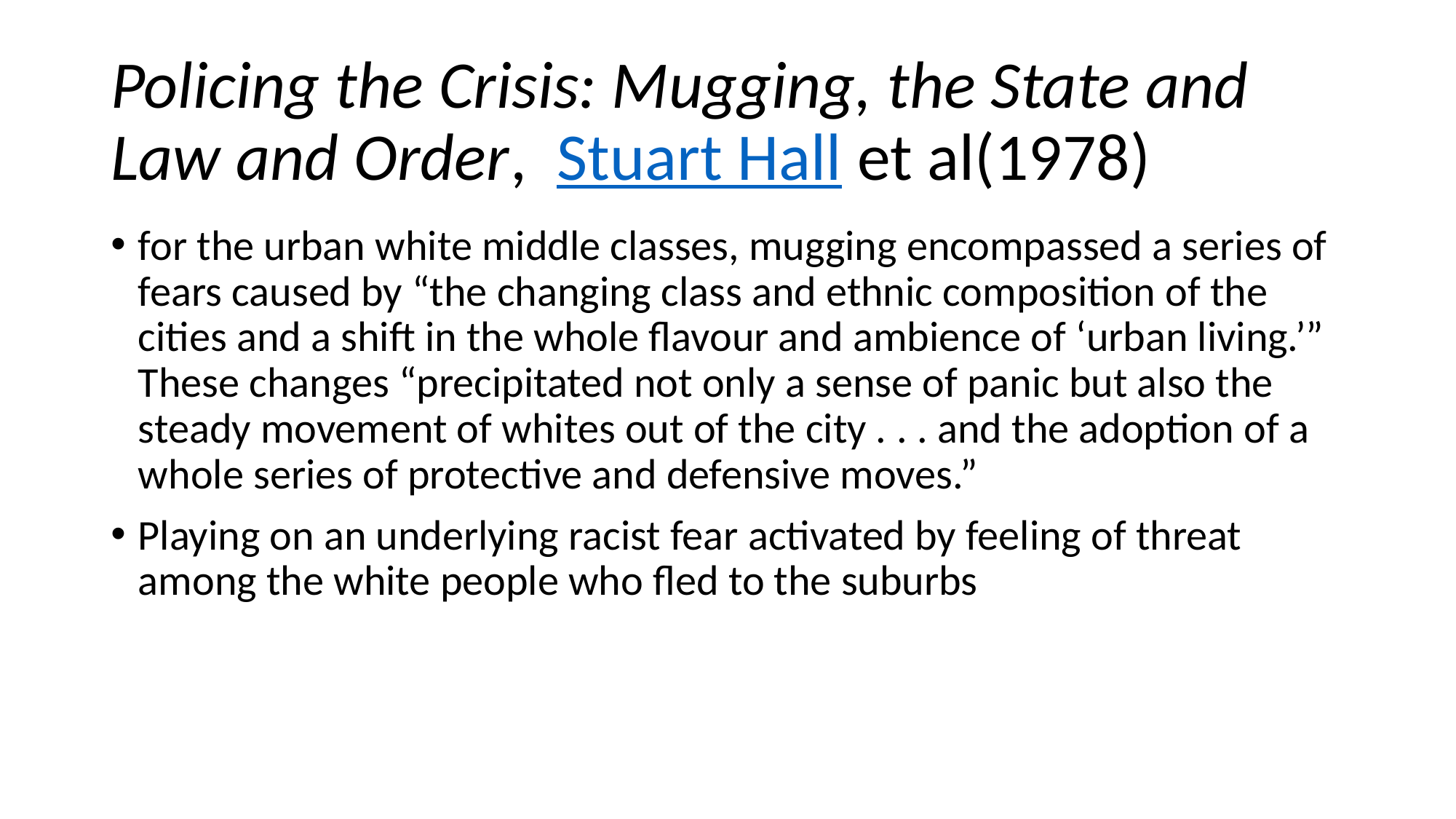

# Policing the Crisis: Mugging, the State and Law and Order,  Stuart Hall et al(1978)
for the urban white middle classes, mugging encompassed a series of fears caused by “the changing class and ethnic composition of the cities and a shift in the whole flavour and ambience of ‘urban living.’” These changes “precipitated not only a sense of panic but also the steady movement of whites out of the city . . . and the adoption of a whole series of protective and defensive moves.”
Playing on an underlying racist fear activated by feeling of threat among the white people who fled to the suburbs